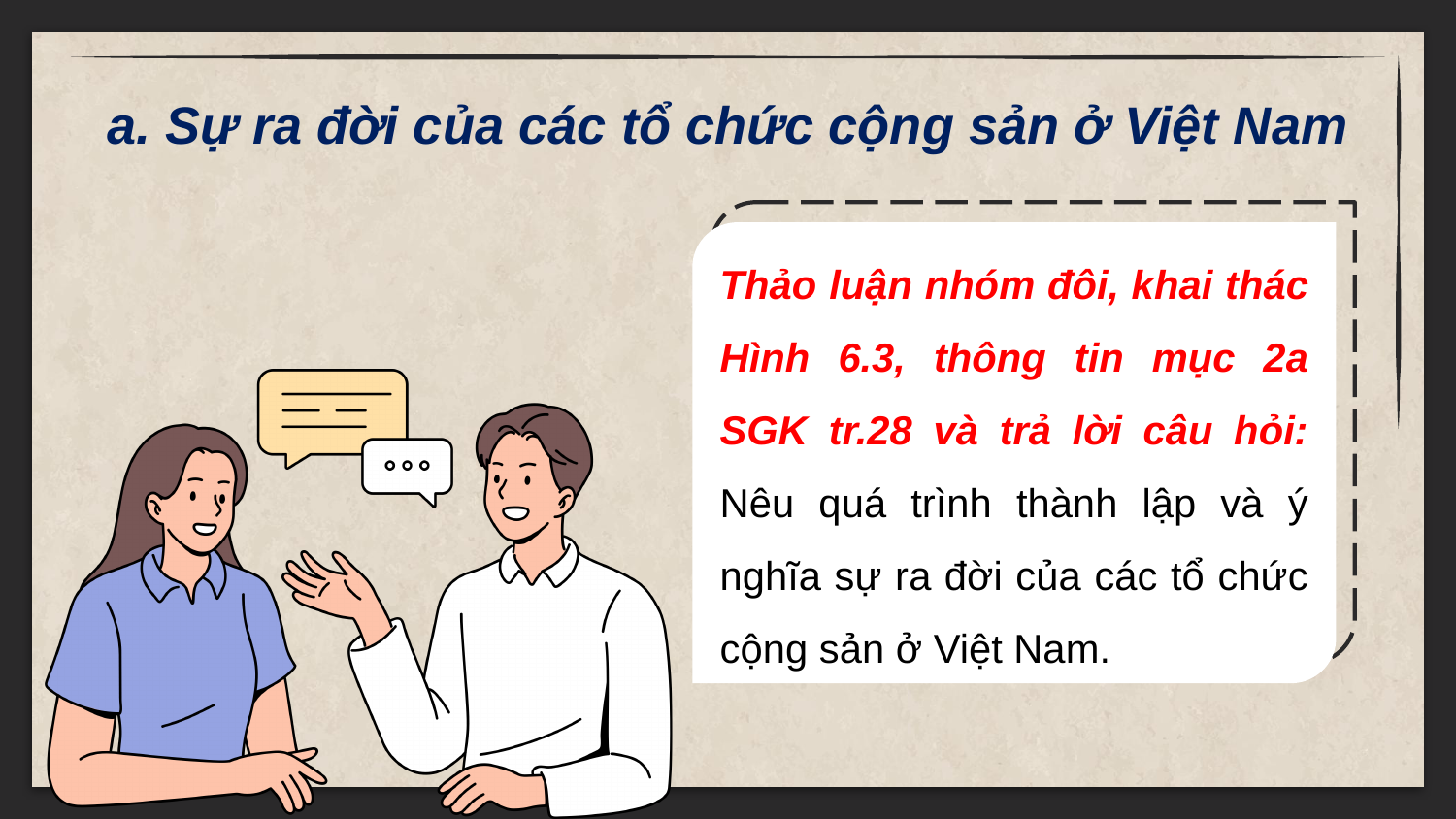

a. Sự ra đời của các tổ chức cộng sản ở Việt Nam

Thảo luận nhóm đôi, khai thác Hình 6.3, thông tin mục 2a SGK tr.28 và trả lời câu hỏi: Nêu quá trình thành lập và ý nghĩa sự ra đời của các tổ chức cộng sản ở Việt Nam.